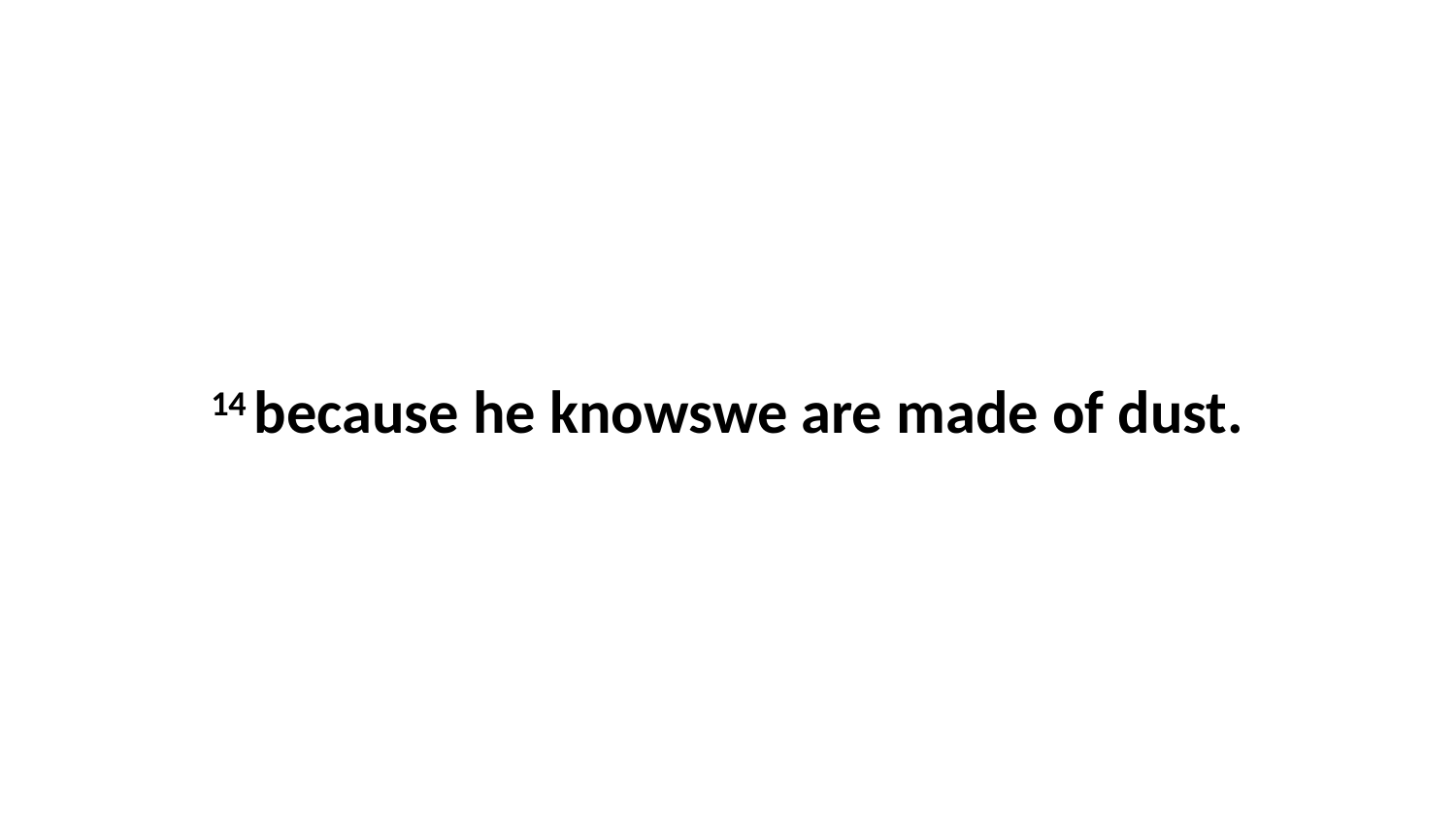

14 because he knowswe are made of dust.